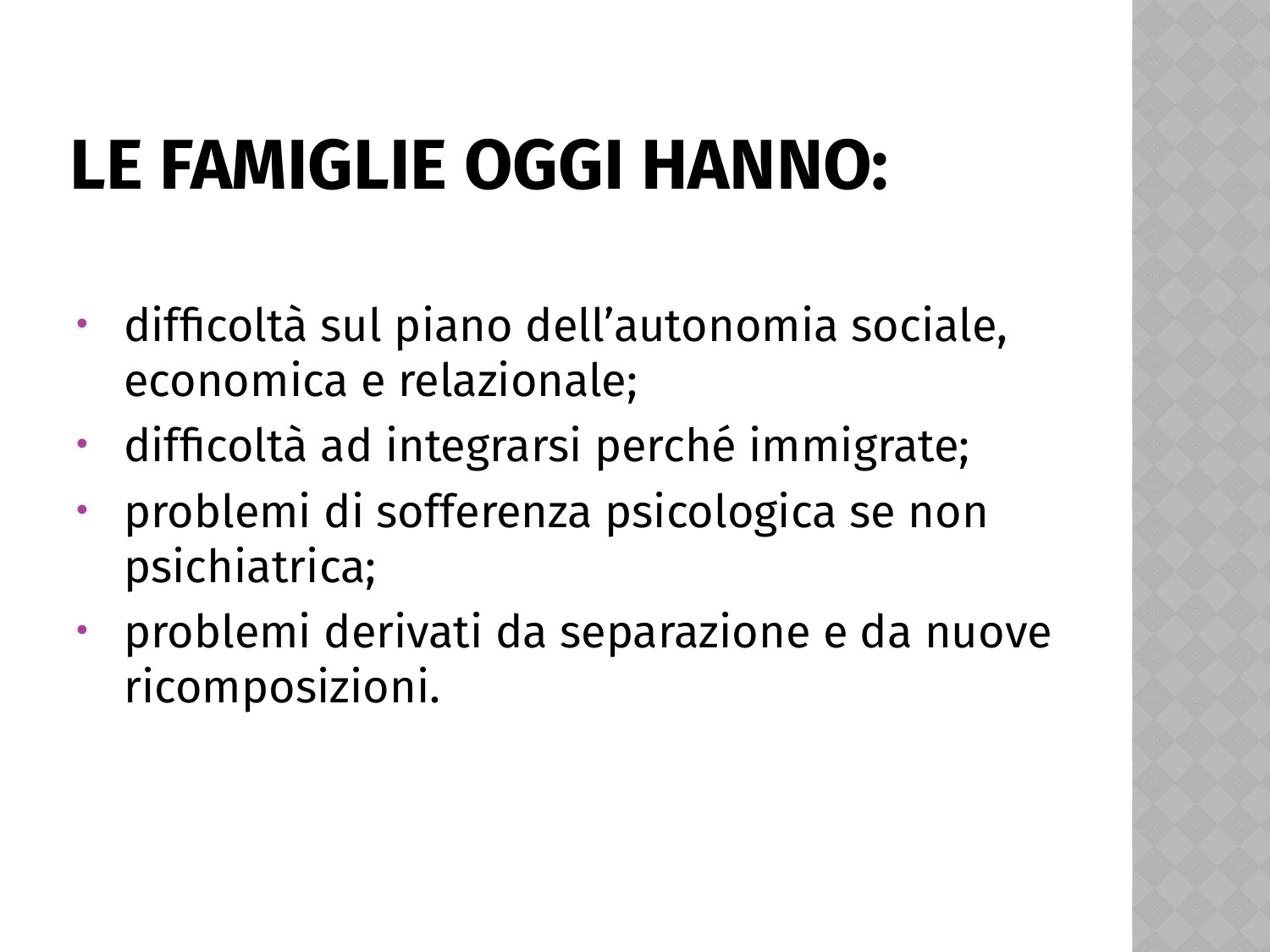

# Le famiglie OGGI hanno:

difficoltà sul piano dell’autonomia sociale, economica e relazionale;
difficoltà ad integrarsi perché immigrate;
problemi di sofferenza psicologica se non psichiatrica;
problemi derivati da separazione e da nuove ricomposizioni.